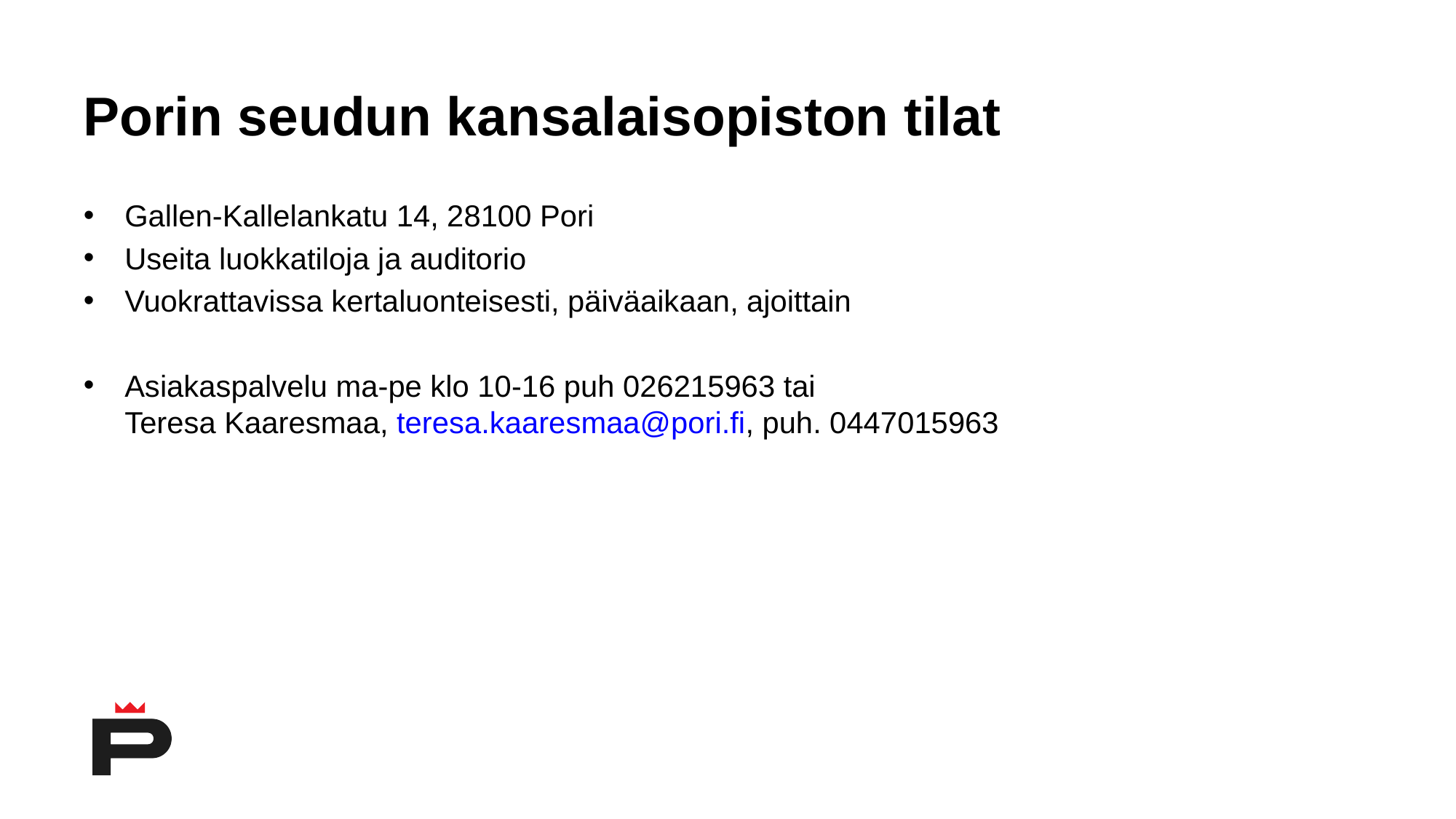

# Porin seudun kansalaisopiston tilat
Gallen-Kallelankatu 14, 28100 Pori
Useita luokkatiloja ja auditorio
Vuokrattavissa kertaluonteisesti, päiväaikaan, ajoittain

Asiakaspalvelu ma-pe klo 10-16 puh 026215963 tai
Teresa Kaaresmaa, teresa.kaaresmaa@pori.fi, puh. 0447015963